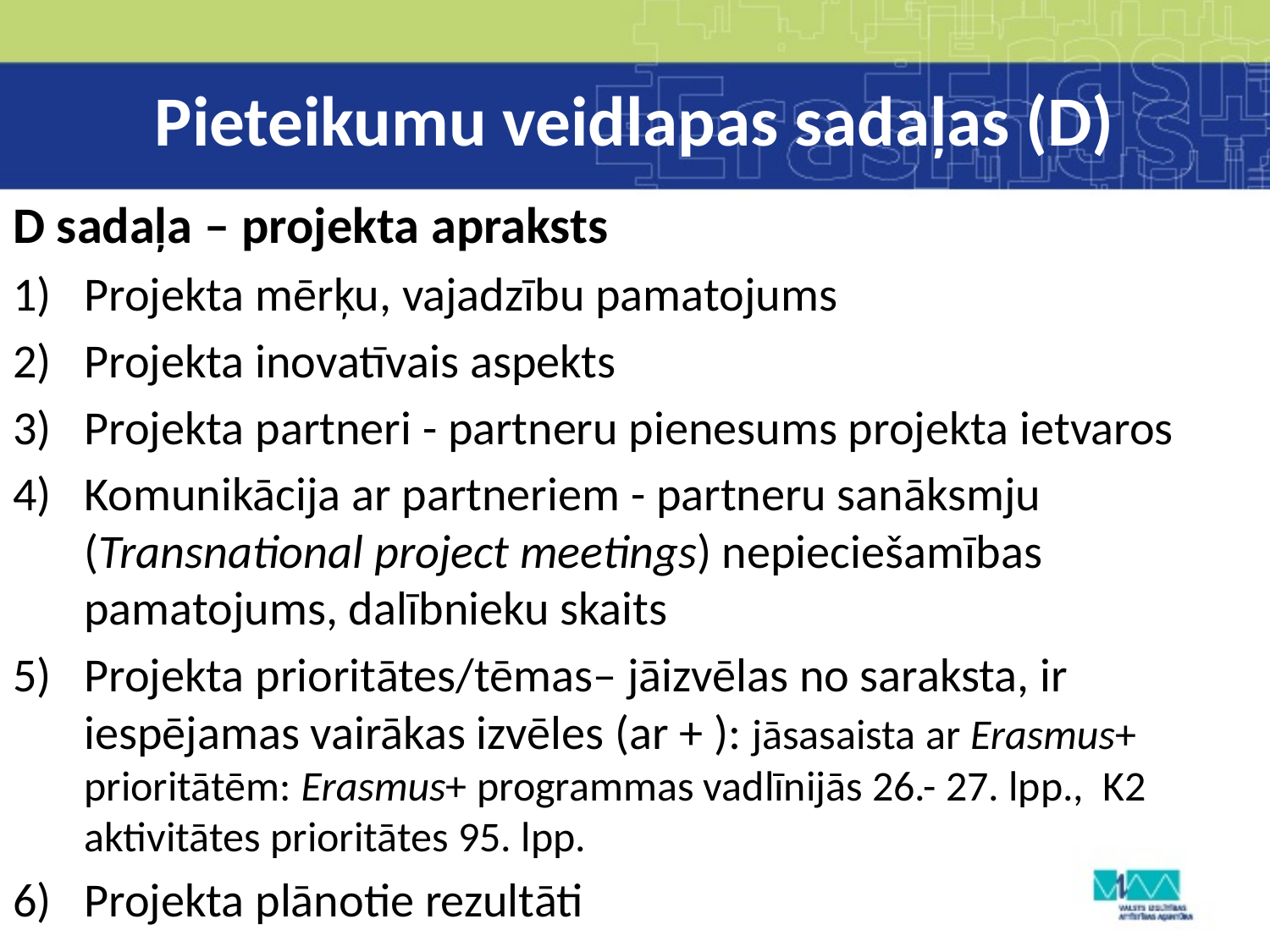

# Pieteikumu veidlapas sadaļas (D)
D sadaļa – projekta apraksts
Projekta mērķu, vajadzību pamatojums
Projekta inovatīvais aspekts
Projekta partneri - partneru pienesums projekta ietvaros
Komunikācija ar partneriem - partneru sanāksmju (Transnational project meetings) nepieciešamības pamatojums, dalībnieku skaits
Projekta prioritātes/tēmas– jāizvēlas no saraksta, ir iespējamas vairākas izvēles (ar + ): jāsasaista ar Erasmus+ prioritātēm: Erasmus+ programmas vadlīnijās 26.- 27. lpp.,  K2 aktivitātes prioritātes 95. lpp.
Projekta plānotie rezultāti